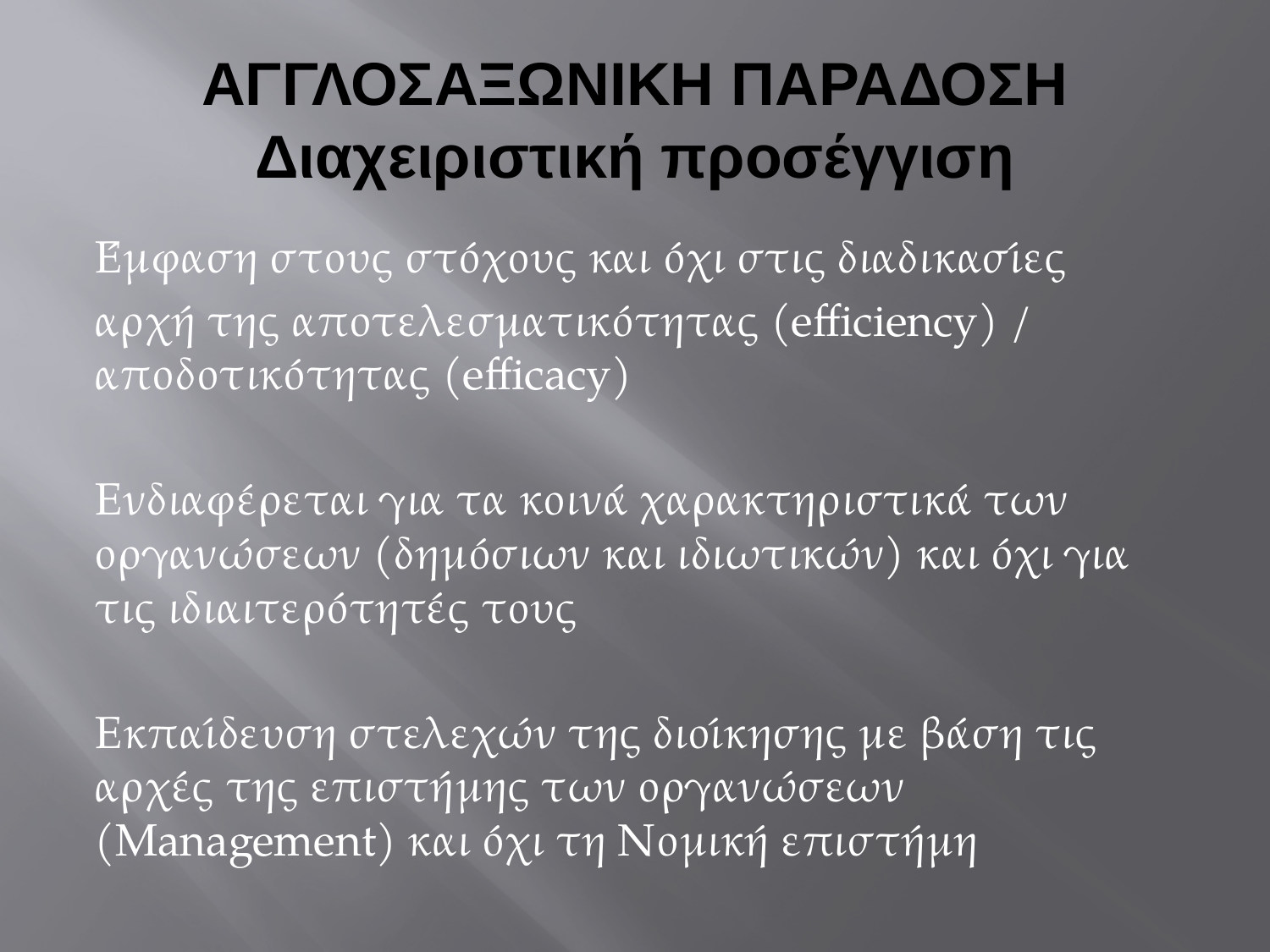

# ΑΓΓΛΟΣΑΞΩΝΙΚΗ ΠΑΡΑΔΟΣΗ Διαχειριστική προσέγγιση
Έμφαση στους στόχους και όχι στις διαδικασίες
	αρχή της αποτελεσματικότητας (efficiency) / 	αποδοτικότητας (efficacy)

Ενδιαφέρεται για τα κοινά χαρακτηριστικά των οργανώσεων (δημόσιων και ιδιωτικών) και όχι για τις ιδιαιτερότητές τους

Εκπαίδευση στελεχών της διοίκησης με βάση τις αρχές της επιστήμης των οργανώσεων (Management) και όχι τη Νομική επιστήμη